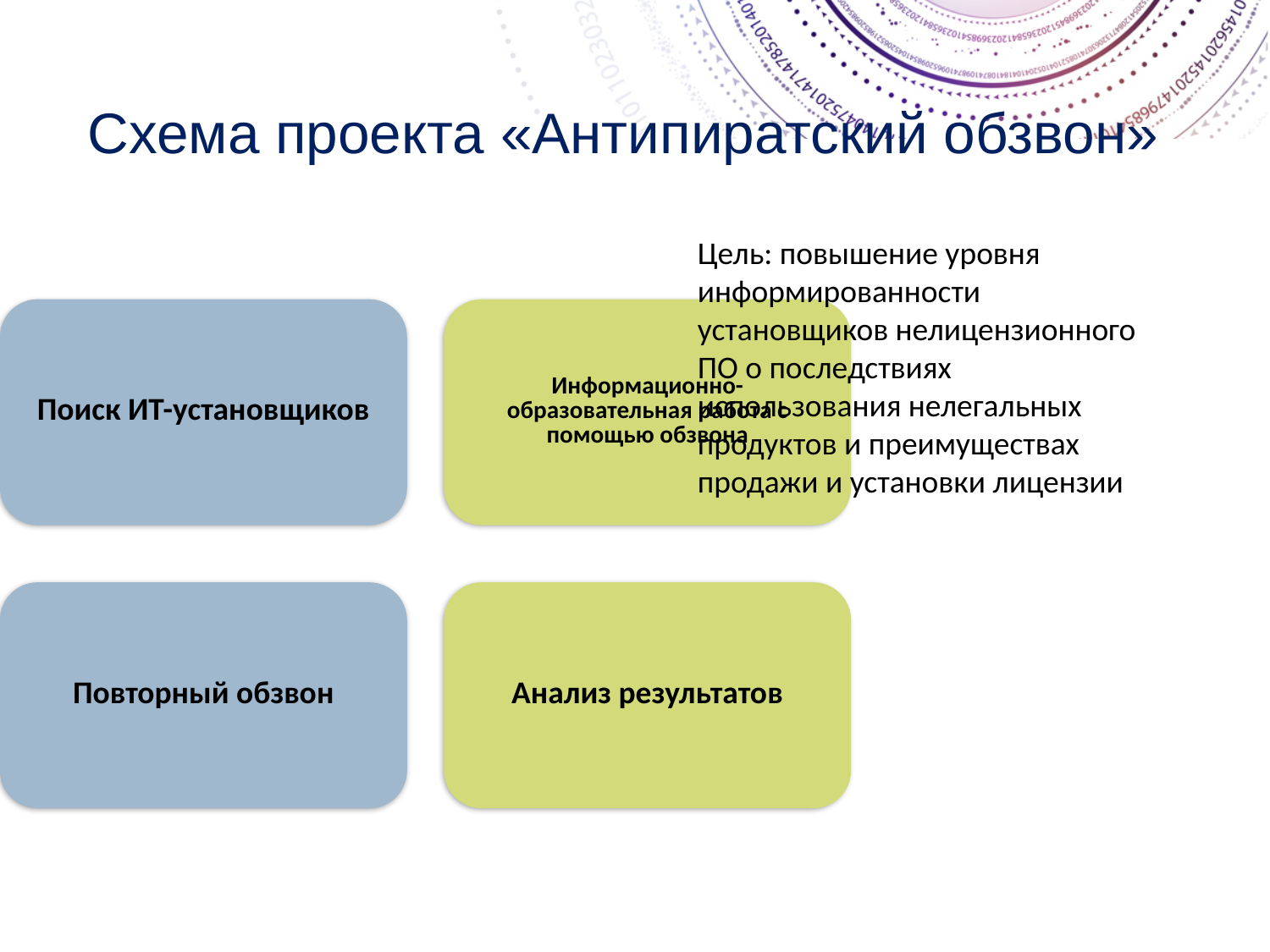

# Схема проекта «Антипиратский обзвон»
Поиск ИТ-установщиков
Повторный обзвон
Анализ результатов
Цель: повышение уровня информированности установщиков нелицензионного ПО о последствиях  использования нелегальных продуктов и преимуществах продажи и установки лицензии